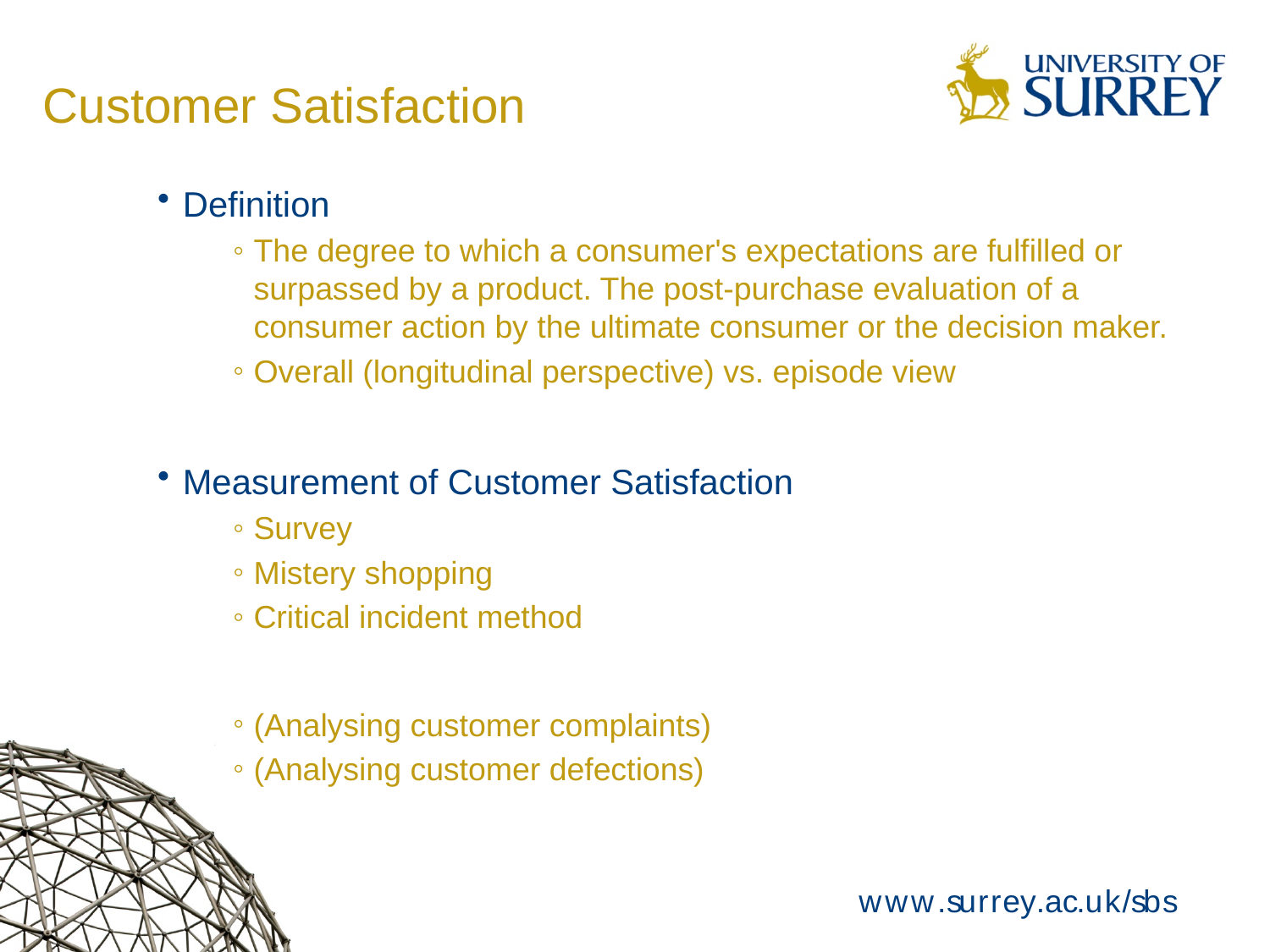

# Customer Satisfaction
Definition
The degree to which a consumer's expectations are fulfilled or surpassed by a product. The post-purchase evaluation of a consumer action by the ultimate consumer or the decision maker.
Overall (longitudinal perspective) vs. episode view

Measurement of Customer Satisfaction
Survey
Mistery shopping
Critical incident method

(Analysing customer complaints)
(Analysing customer defections)